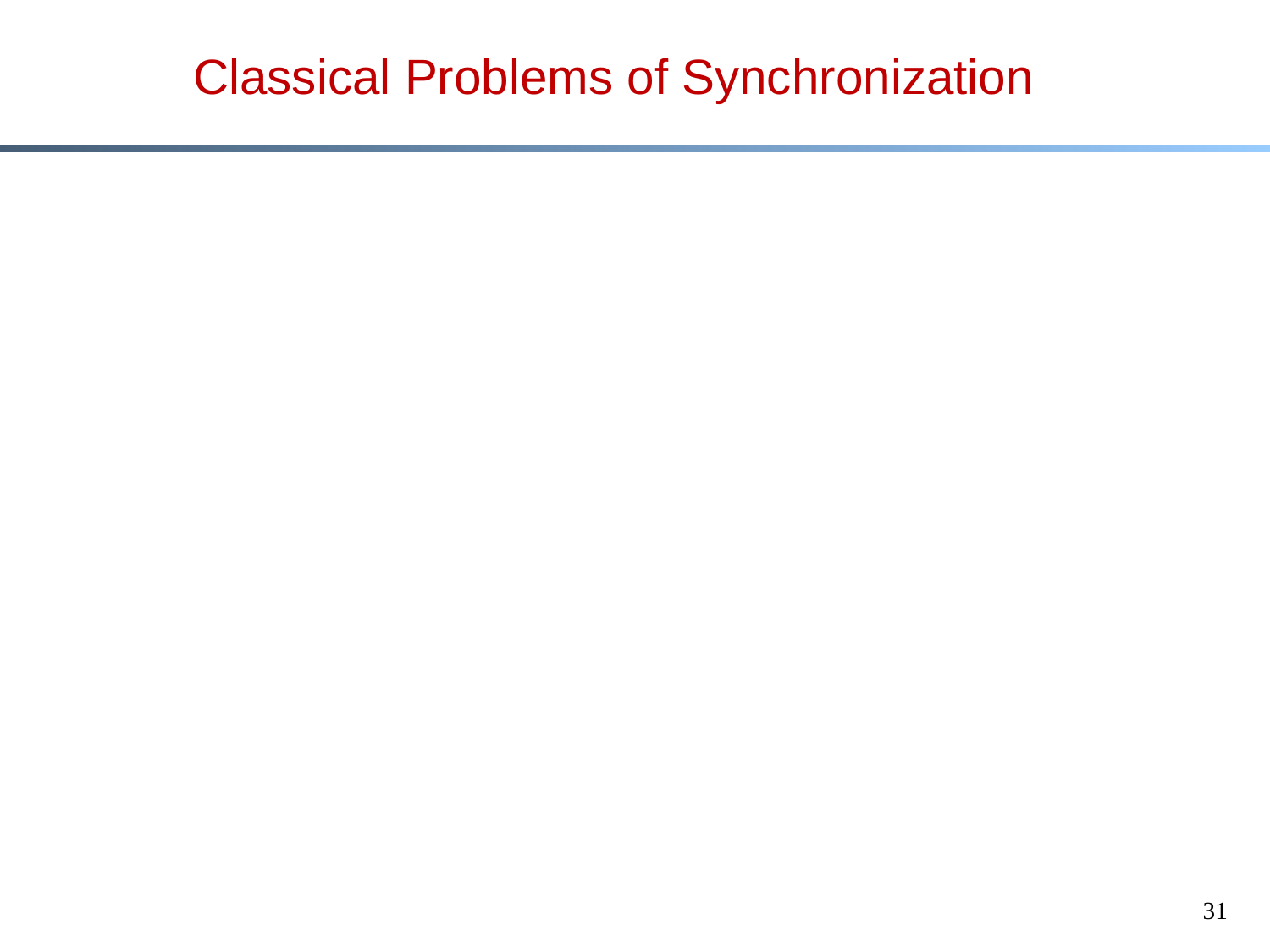

# Classical Problems of Synchronization
Bounded-Buffer (Producer-Consumer) Problem
Readers-Writers Problem
Dining-Philosophers Problem

These problems are
Abstractions that can be used to model many other resource sharing problems
Used to test newly proposed synchronization schemes

31